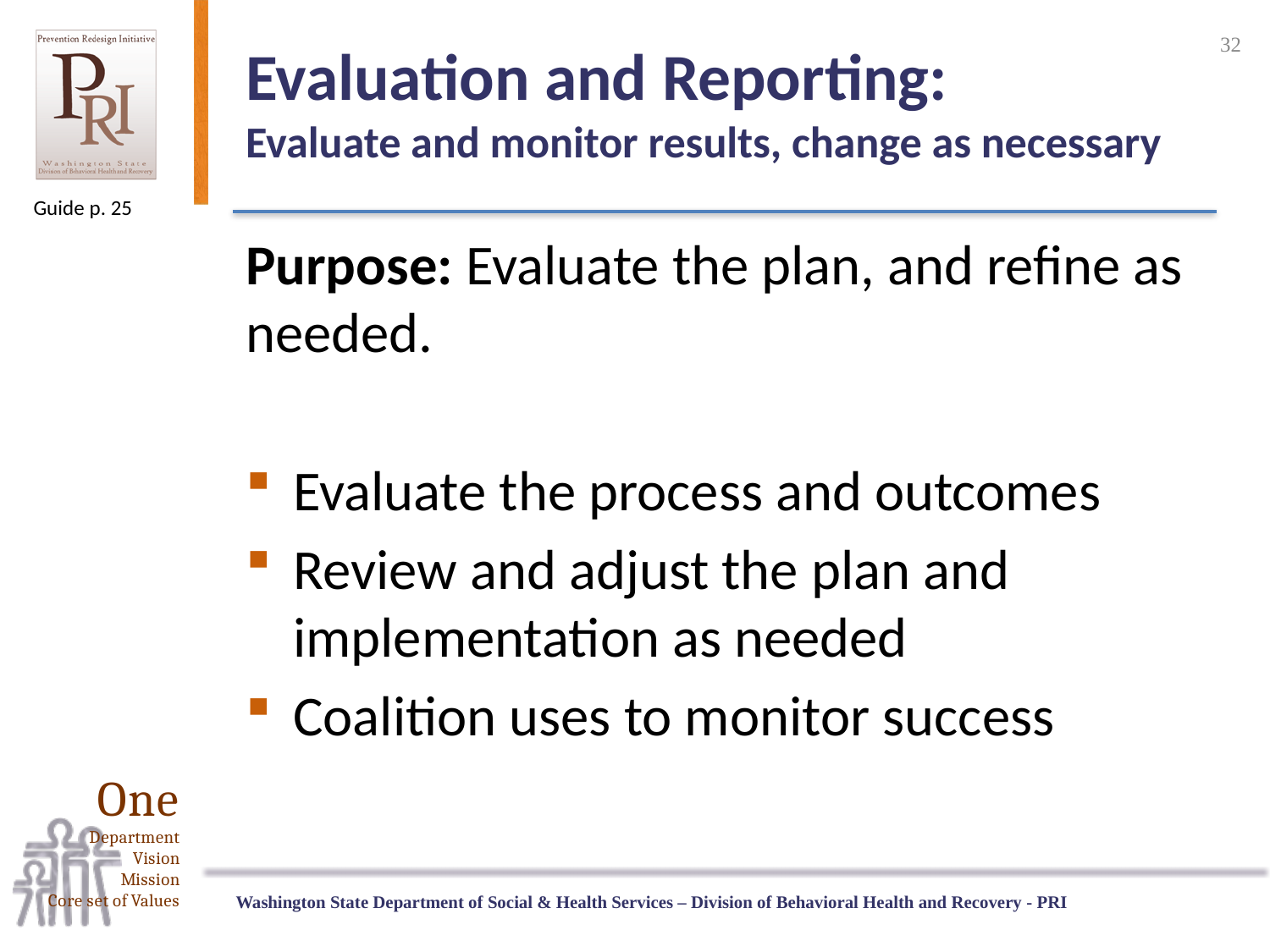

32
# Evaluation and Reporting: Evaluate and monitor results, change as necessary
Guide p. 25
Purpose: Evaluate the plan, and refine as needed.

Evaluate the process and outcomes
Review and adjust the plan and implementation as needed
Coalition uses to monitor success